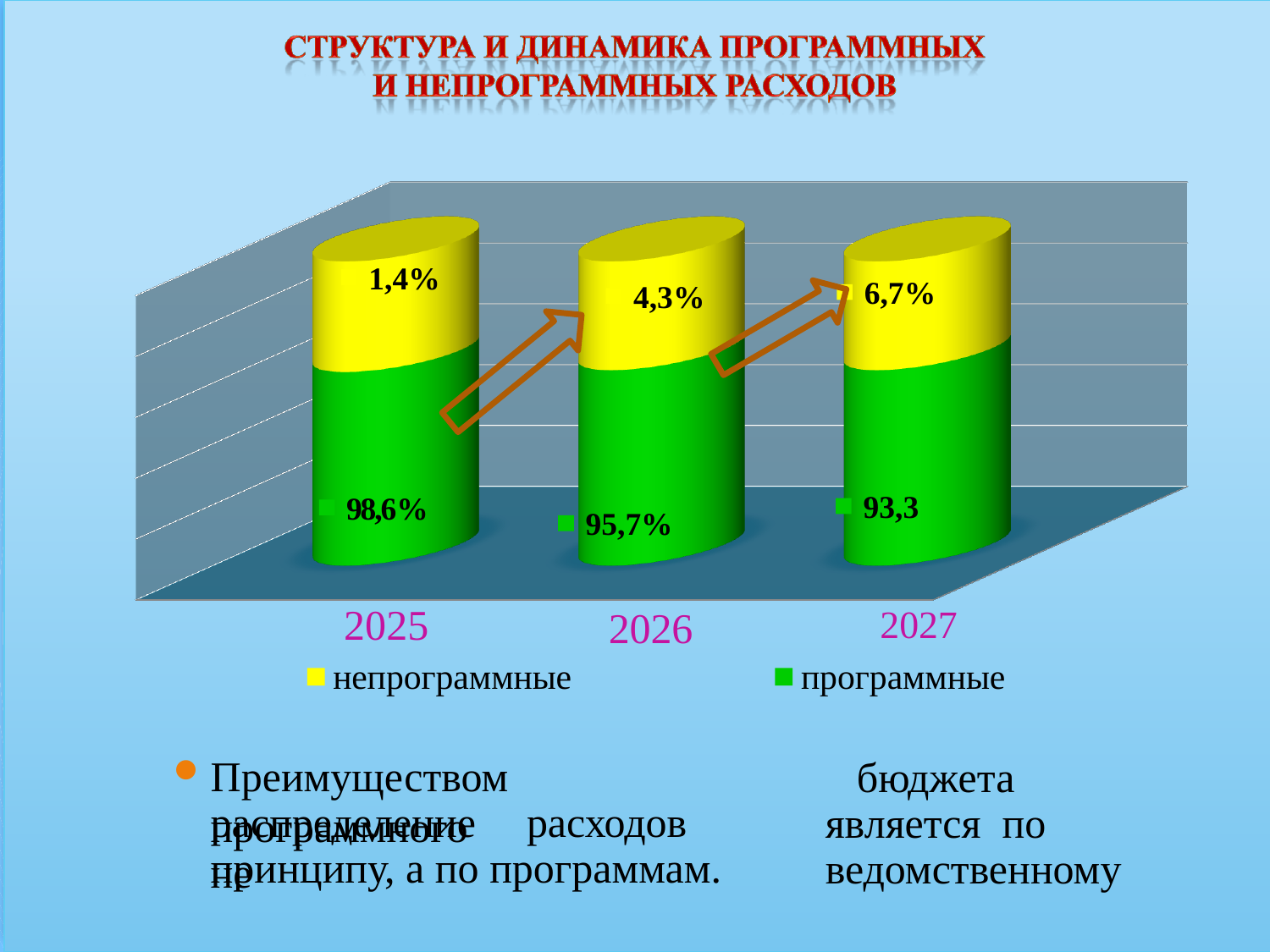

1,4%

6,7%
4,3%

93,3
98,6%

95,7%

2025
непрограммные
2027
программные
2026

Преимуществом	программного
бюджета	является  по	ведомственному
распределение	расходов	не
принципу, а по программам.